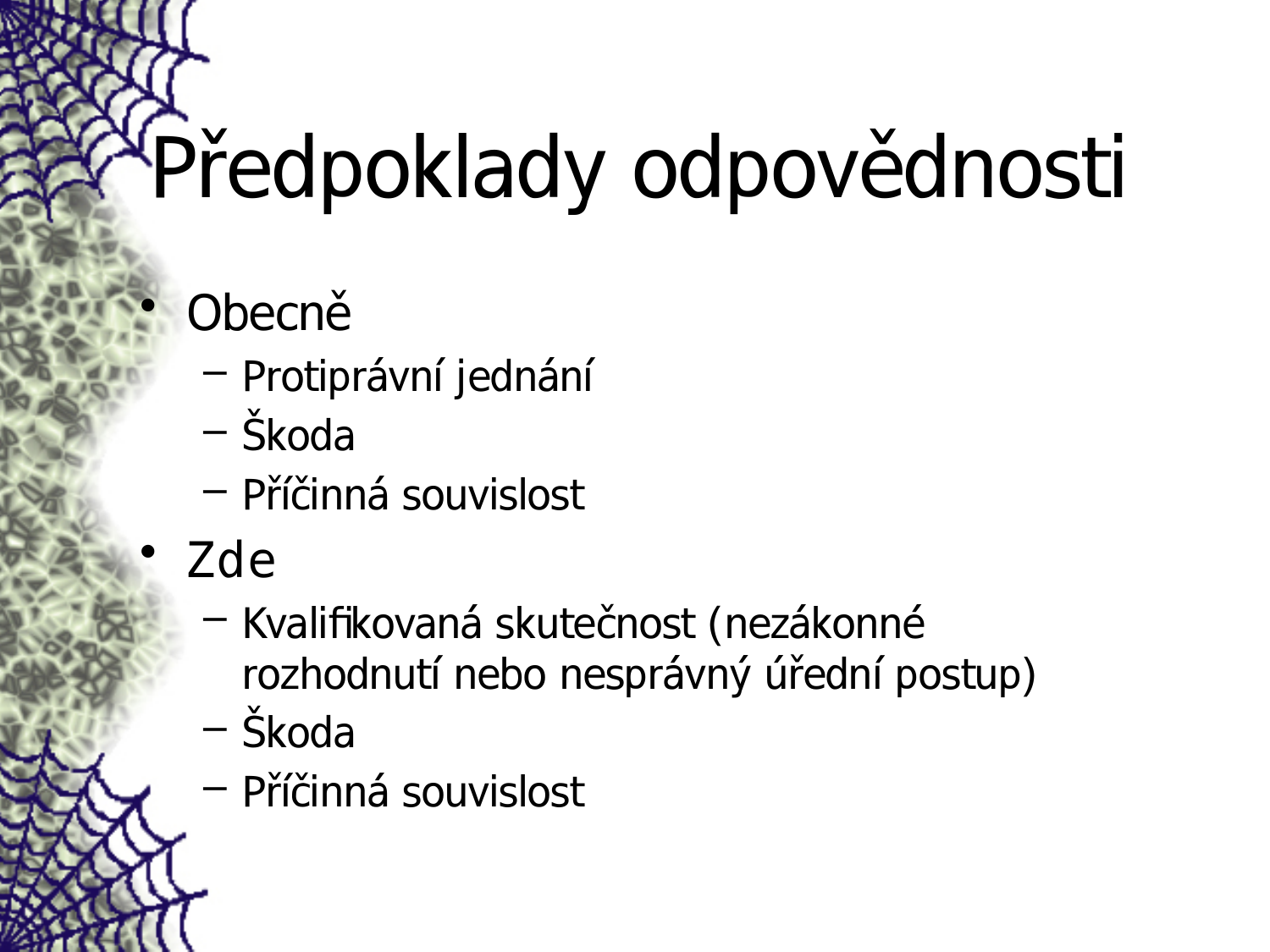

# Předpoklady odpovědnosti
Obecně
Protiprávní jednání
Škoda
Příčinná souvislost
Zde
Kvalifikovaná skutečnost (nezákonné rozhodnutí nebo nesprávný úřední postup)
Škoda
Příčinná souvislost